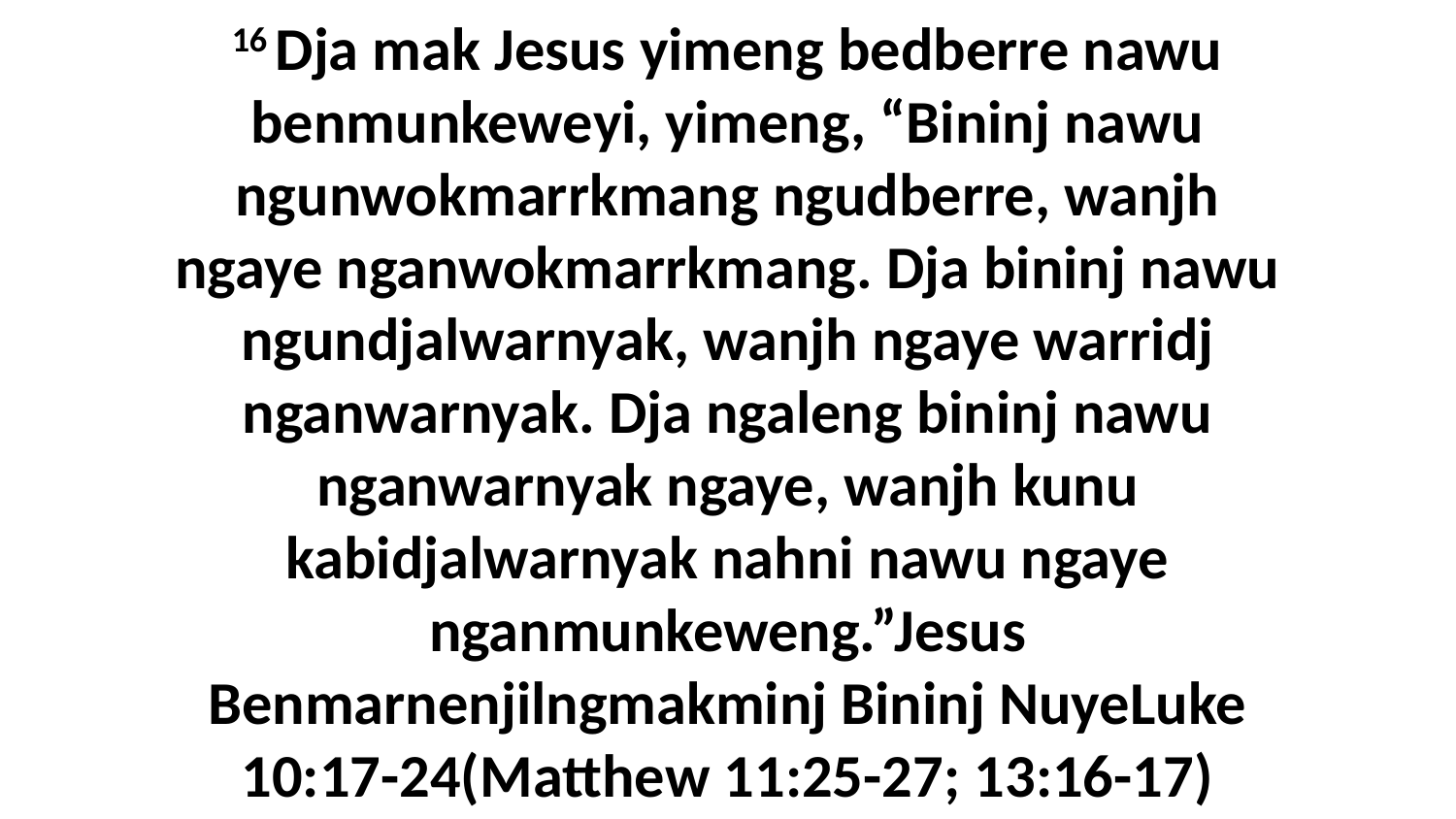

16 Dja mak Jesus yimeng bedberre nawu benmunkeweyi, yimeng, “Bininj nawu ngunwokmarrkmang ngudberre, wanjh ngaye nganwokmarrkmang. Dja bininj nawu ngundjalwarnyak, wanjh ngaye warridj nganwarnyak. Dja ngaleng bininj nawu nganwarnyak ngaye, wanjh kunu kabidjalwarnyak nahni nawu ngaye nganmunkeweng.”Jesus Benmarnenjilngmakminj Bininj NuyeLuke 10:17-24(Matthew 11:25-27; 13:16-17)